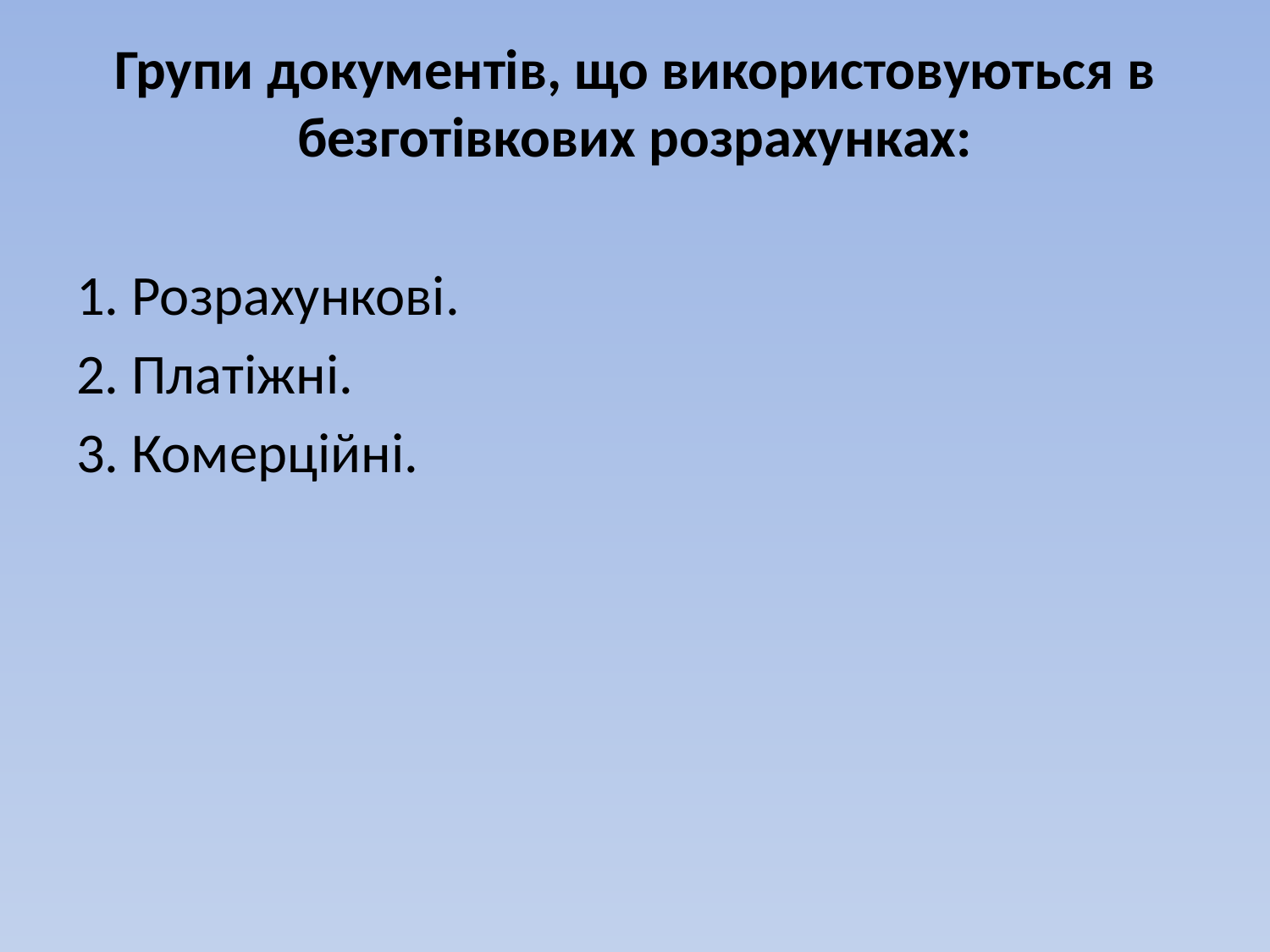

Групи документів, що використовуються в безготівкових розрахунках:

1. Розрахункові.
2. Платіжні.
3. Комерційні.